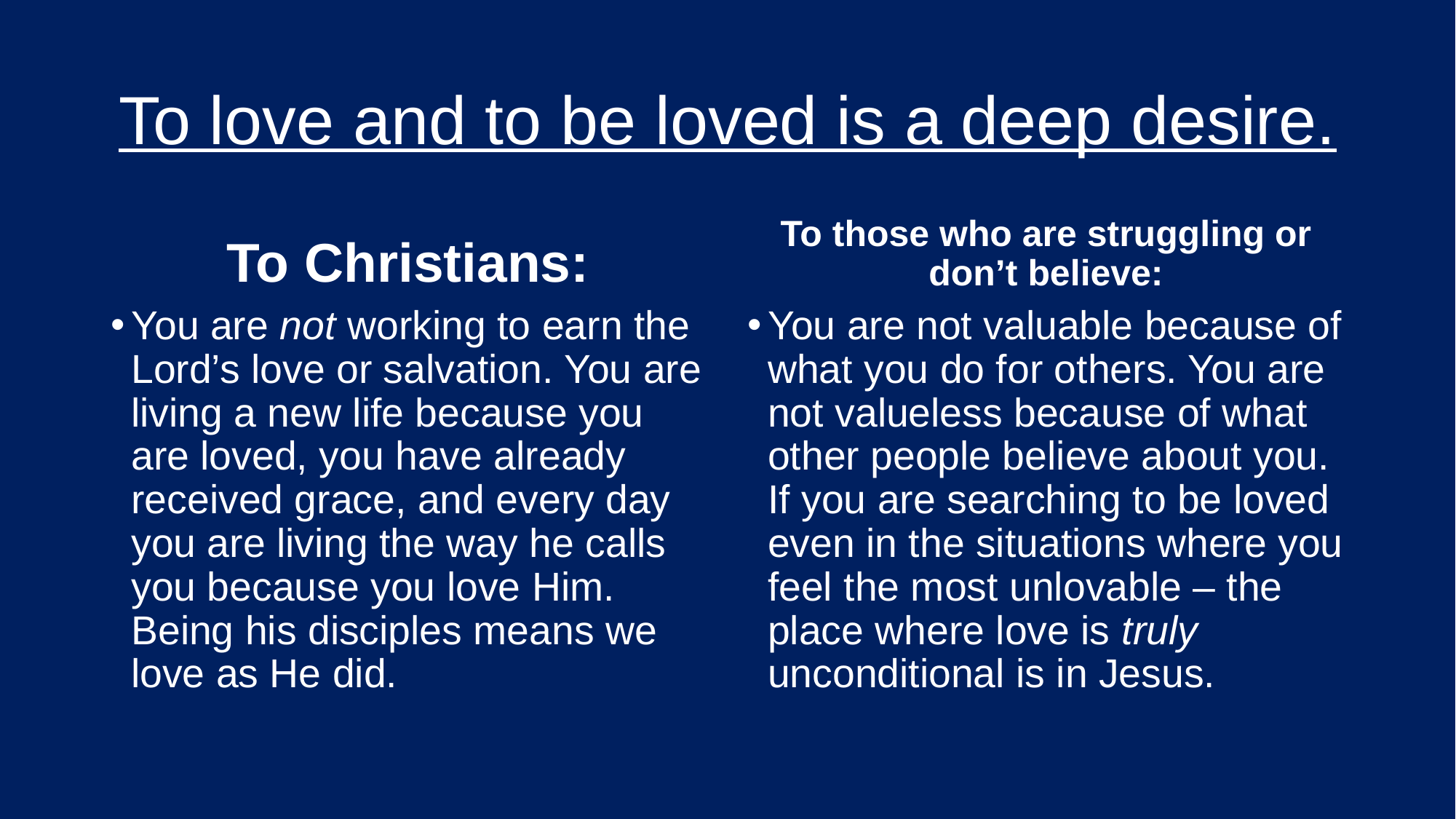

# To love and to be loved is a deep desire.
To Christians:
To those who are struggling or don’t believe:
You are not working to earn the Lord’s love or salvation. You are living a new life because you are loved, you have already received grace, and every day you are living the way he calls you because you love Him. Being his disciples means we love as He did.
You are not valuable because of what you do for others. You are not valueless because of what other people believe about you. If you are searching to be loved even in the situations where you feel the most unlovable – the place where love is truly unconditional is in Jesus.